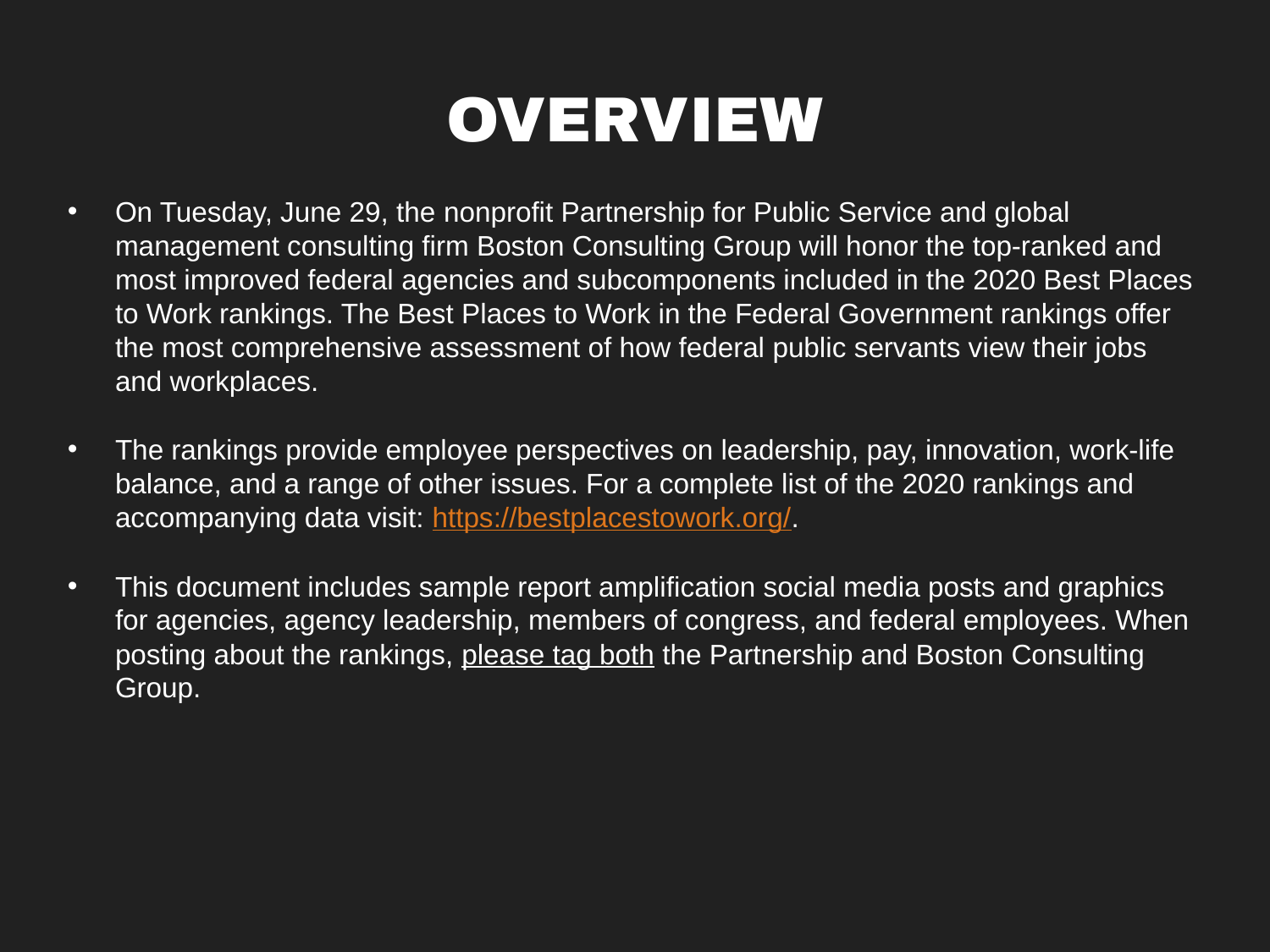

# OVERVIEW
On Tuesday, June 29, the nonprofit Partnership for Public Service and global management consulting firm Boston Consulting Group will honor the top-ranked and most improved federal agencies and subcomponents included in the 2020 Best Places to Work rankings. The Best Places to Work in the Federal Government rankings offer the most comprehensive assessment of how federal public servants view their jobs and workplaces.
The rankings provide employee perspectives on leadership, pay, innovation, work-life balance, and a range of other issues. For a complete list of the 2020 rankings and accompanying data visit: https://bestplacestowork.org/.
This document includes sample report amplification social media posts and graphics for agencies, agency leadership, members of congress, and federal employees. When posting about the rankings, please tag both the Partnership and Boston Consulting Group.